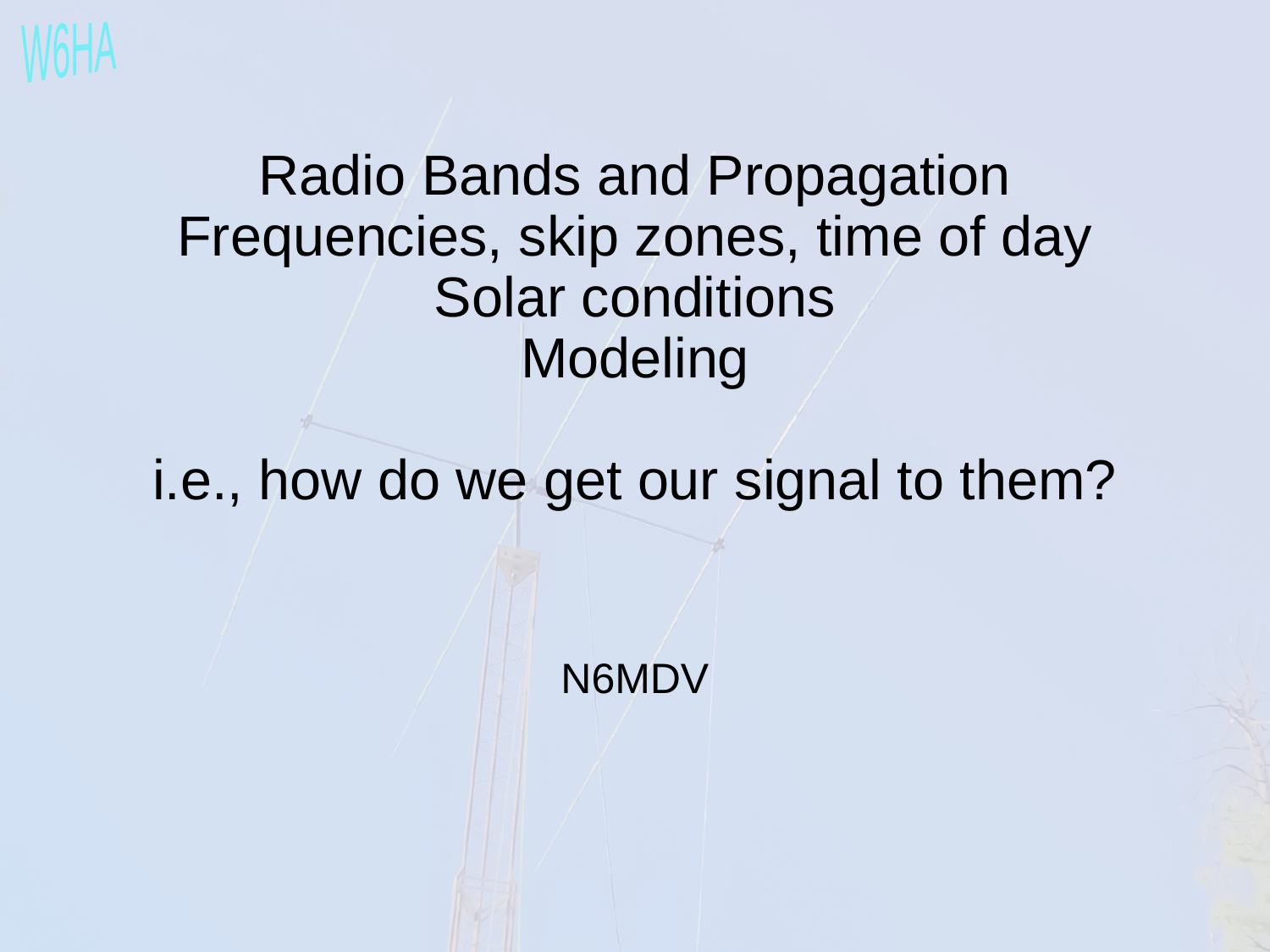

Radio Bands and Propagation
Frequencies, skip zones, time of day
Solar conditions
Modeling
i.e., how do we get our signal to them?
N6MDV